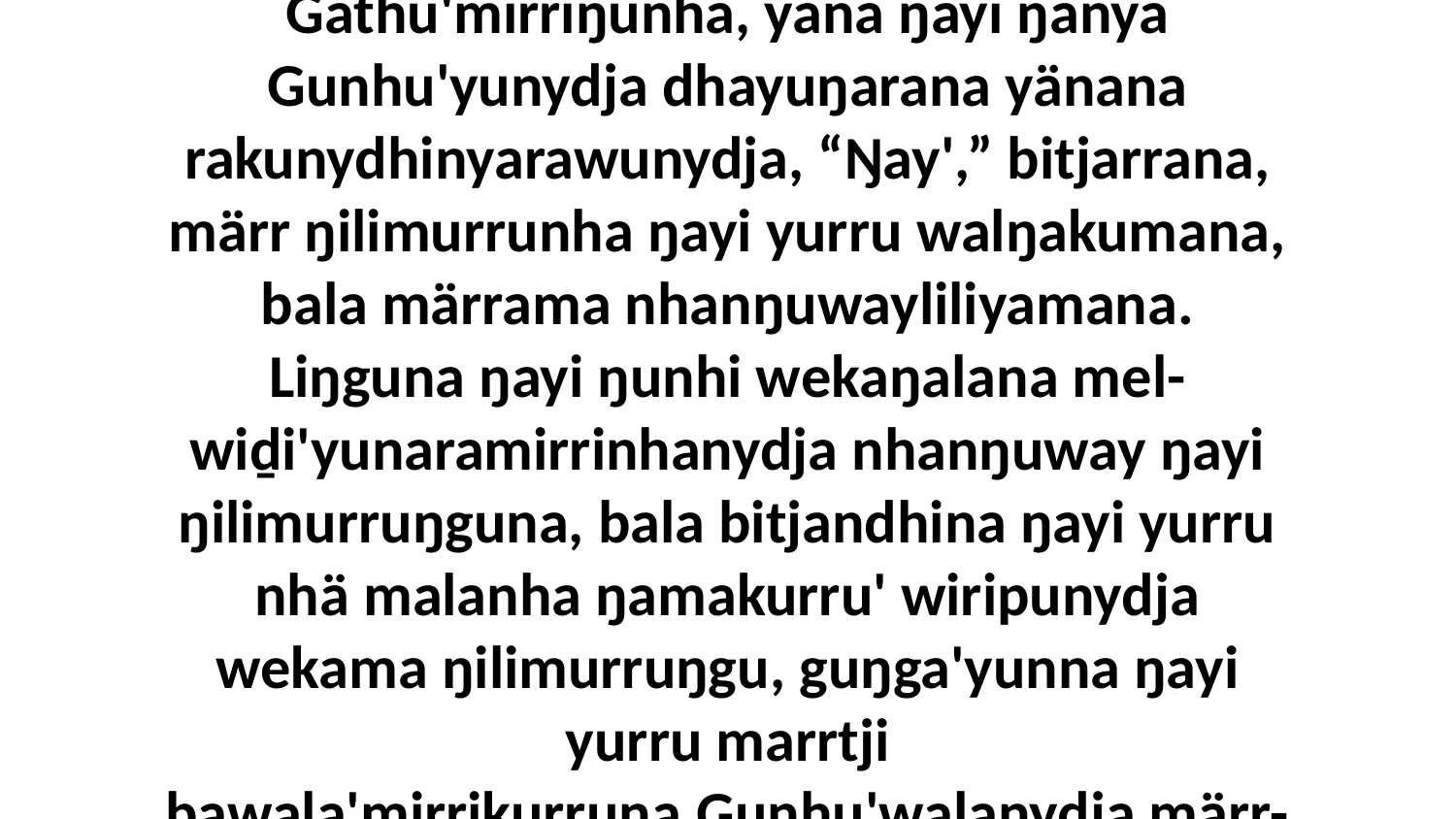

32 Liŋgu Gunhu'yunydja yaka ḏälkuŋalanydja ga minawinygaŋala nhanŋuwaynydja ŋayi Gäthu'mirriŋunha, yana ŋayi ŋanya Gunhu'yunydja dhayuŋarana yänana rakunydhinyarawunydja, “Ŋay',” bitjarrana, märr ŋilimurrunha ŋayi yurru walŋakumana, bala märrama nhanŋuwayliliyamana. Liŋguna ŋayi ŋunhi wekaŋalana mel-wiḏi'yunaramirrinhanydja nhanŋuway ŋayi ŋilimurruŋguna, bala bitjandhina ŋayi yurru nhä malanha ŋamakurru' wiripunydja wekama ŋilimurruŋgu, guŋga'yunna ŋayi yurru marrtji bawala'mirrikurruna.Gunhu'walanydja märr-ŋamathinyarayu gämana yukurra ŋilimurrunha